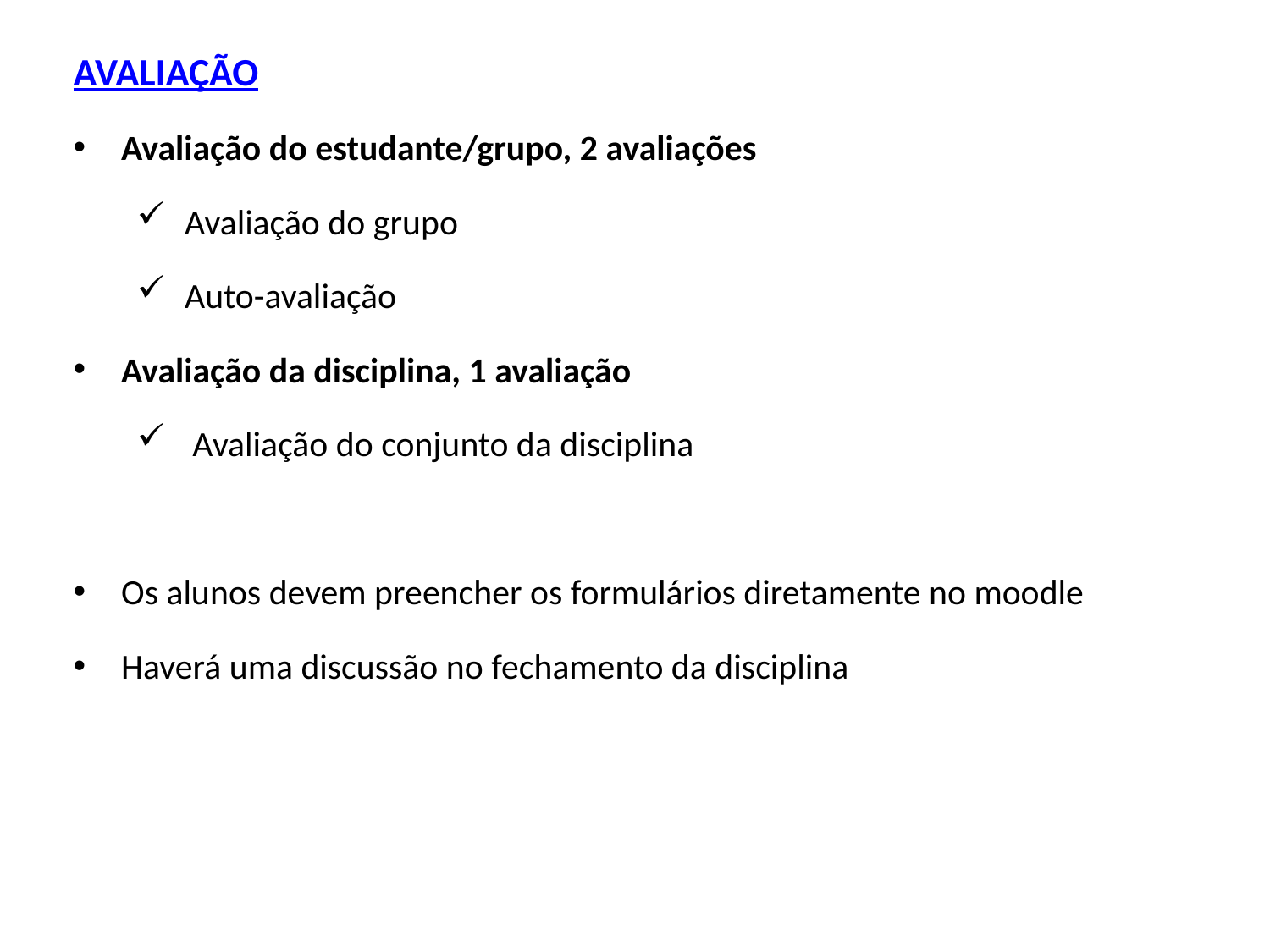

AVALIAÇÃO
Avaliação do estudante/grupo, 2 avaliações
Avaliação do grupo
Auto-avaliação
Avaliação da disciplina, 1 avaliação
 Avaliação do conjunto da disciplina

Os alunos devem preencher os formulários diretamente no moodle
Haverá uma discussão no fechamento da disciplina